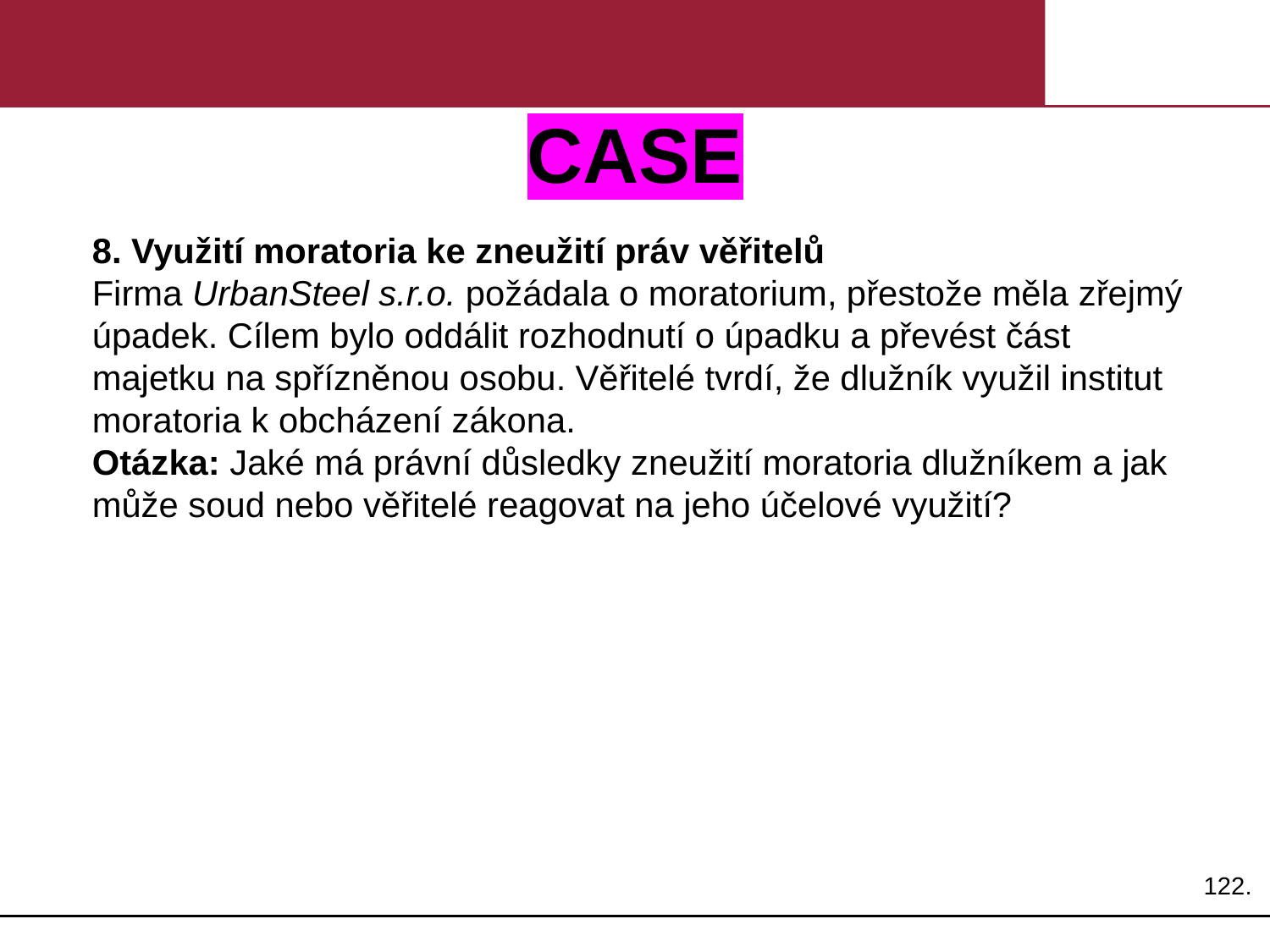

# CASE

8. Využití moratoria ke zneužití práv věřitelů
Firma UrbanSteel s.r.o. požádala o moratorium, přestože měla zřejmý úpadek. Cílem bylo oddálit rozhodnutí o úpadku a převést část majetku na spřízněnou osobu. Věřitelé tvrdí, že dlužník využil institut moratoria k obcházení zákona.
Otázka: Jaké má právní důsledky zneužití moratoria dlužníkem a jak může soud nebo věřitelé reagovat na jeho účelové využití?
122.